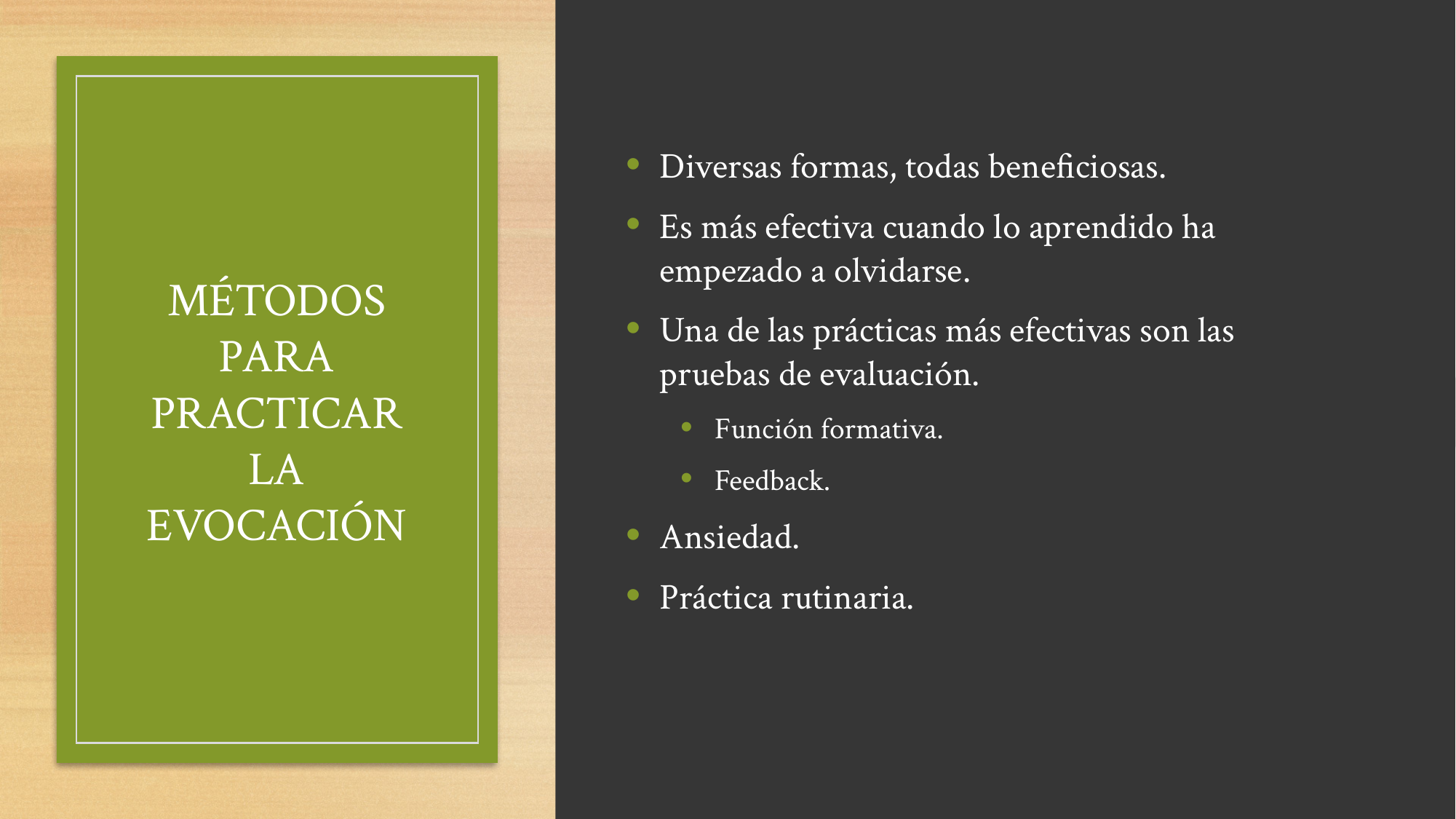

Diversas formas, todas beneficiosas.
Es más efectiva cuando lo aprendido ha empezado a olvidarse.
Una de las prácticas más efectivas son las pruebas de evaluación.
Función formativa.
Feedback.
Ansiedad.
Práctica rutinaria.

# MÉTODOS PARA PRACTICAR LA EVOCACIÓN